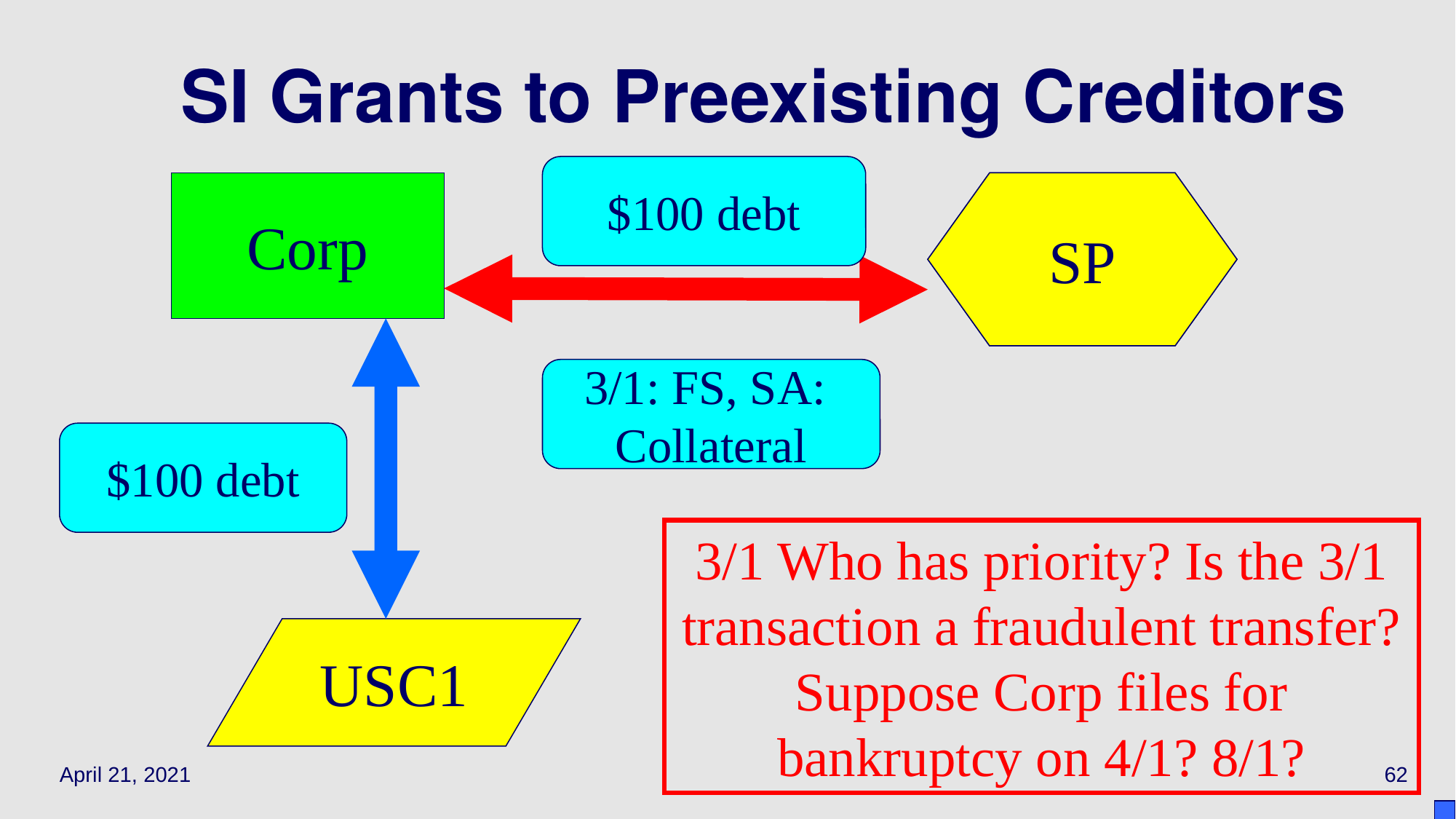

# SI Grants to Preexisting Creditors
$100 debt
Corp
USC
SP

3/1: FS, SA:
Collateral
$100 debt
3/1 Who has priority? Is the 3/1 transaction a fraudulent transfer? Suppose Corp files for bankruptcy on 4/1? 8/1?
USC1
April 21, 2021
62